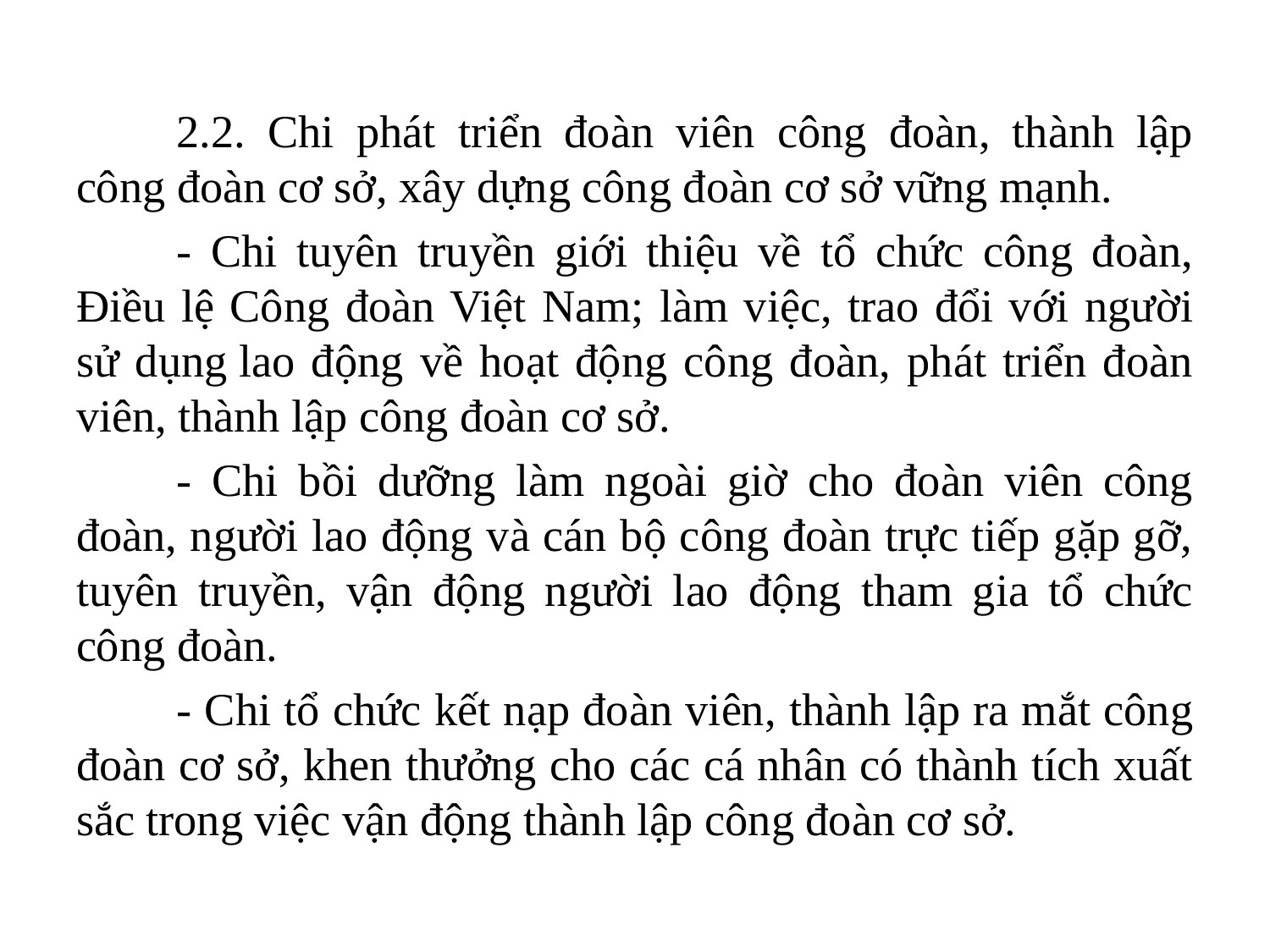

#
	2.2. Chi phát triển đoàn viên công đoàn, thành lập công đoàn cơ sở, xây dựng công đoàn cơ sở vững mạnh.
	- Chi tuyên truyền giới thiệu về tổ chức công đoàn, Điều lệ Công đoàn Việt Nam; làm việc, trao đổi với người sử dụng lao động về hoạt động công đoàn, phát triển đoàn viên, thành lập công đoàn cơ sở.
	- Chi bồi dưỡng làm ngoài giờ cho đoàn viên công đoàn, người lao động và cán bộ công đoàn trực tiếp gặp gỡ, tuyên truyền, vận động người lao động tham gia tổ chức công đoàn.
	- Chi tổ chức kết nạp đoàn viên, thành lập ra mắt công đoàn cơ sở, khen thưởng cho các cá nhân có thành tích xuất sắc trong việc vận động thành lập công đoàn cơ sở.